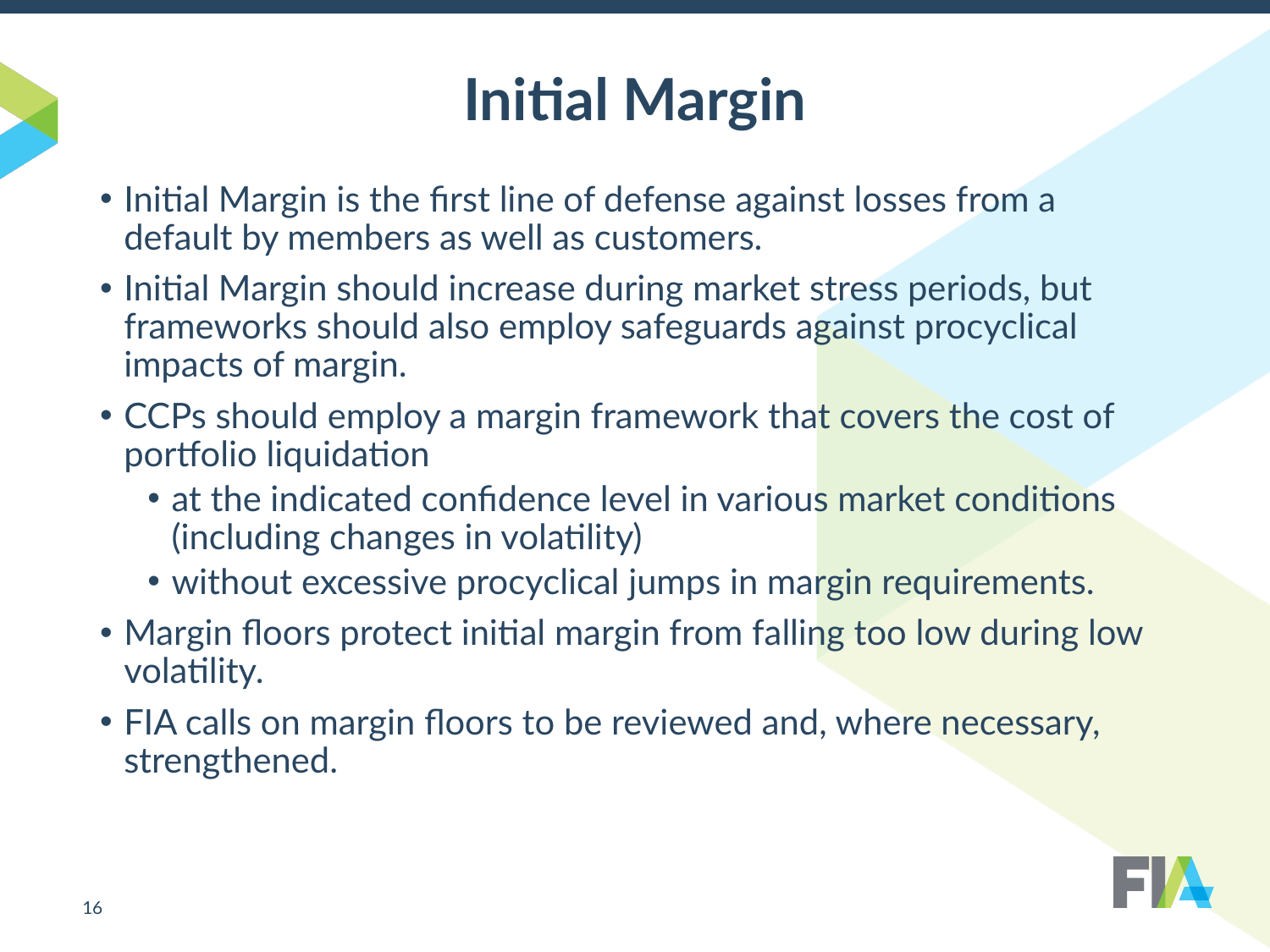

# Initial Margin
Initial Margin is the first line of defense against losses from a default by members as well as customers.
Initial Margin should increase during market stress periods, but frameworks should also employ safeguards against procyclical impacts of margin.
CCPs should employ a margin framework that covers the cost of portfolio liquidation
at the indicated confidence level in various market conditions (including changes in volatility)
without excessive procyclical jumps in margin requirements.
Margin floors protect initial margin from falling too low during low volatility.
FIA calls on margin floors to be reviewed and, where necessary, strengthened.